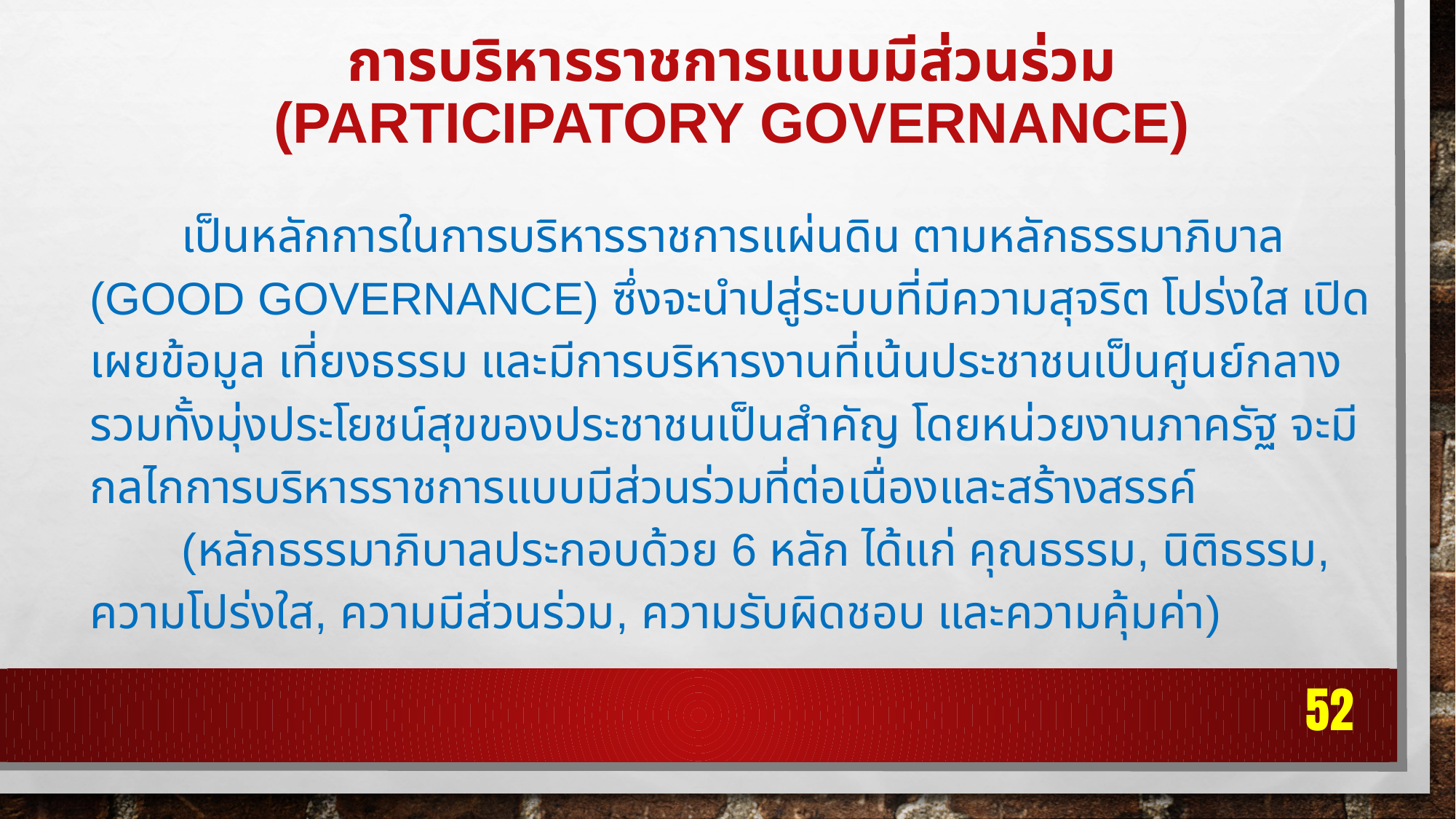

# การบริหารราชการแบบมีส่วนร่วม (Participatory Governance)
	เป็นหลักการในการบริหารราชการแผ่นดิน ตามหลักธรรมาภิบาล (Good Governance) ซึ่งจะนำปสู่ระบบที่มีความสุจริต โปร่งใส เปิดเผยข้อมูล เที่ยงธรรม และมีการบริหารงานที่เน้นประชาชนเป็นศูนย์กลาง รวมทั้งมุ่งประโยชน์สุขของประชาชนเป็นสำคัญ โดยหน่วยงานภาครัฐ จะมีกลไกการบริหารราชการแบบมีส่วนร่วมที่ต่อเนื่องและสร้างสรรค์
	(หลักธรรมาภิบาลประกอบด้วย 6 หลัก ได้แก่ คุณธรรม, นิติธรรม, ความโปร่งใส, ความมีส่วนร่วม, ความรับผิดชอบ และความคุ้มค่า)
52